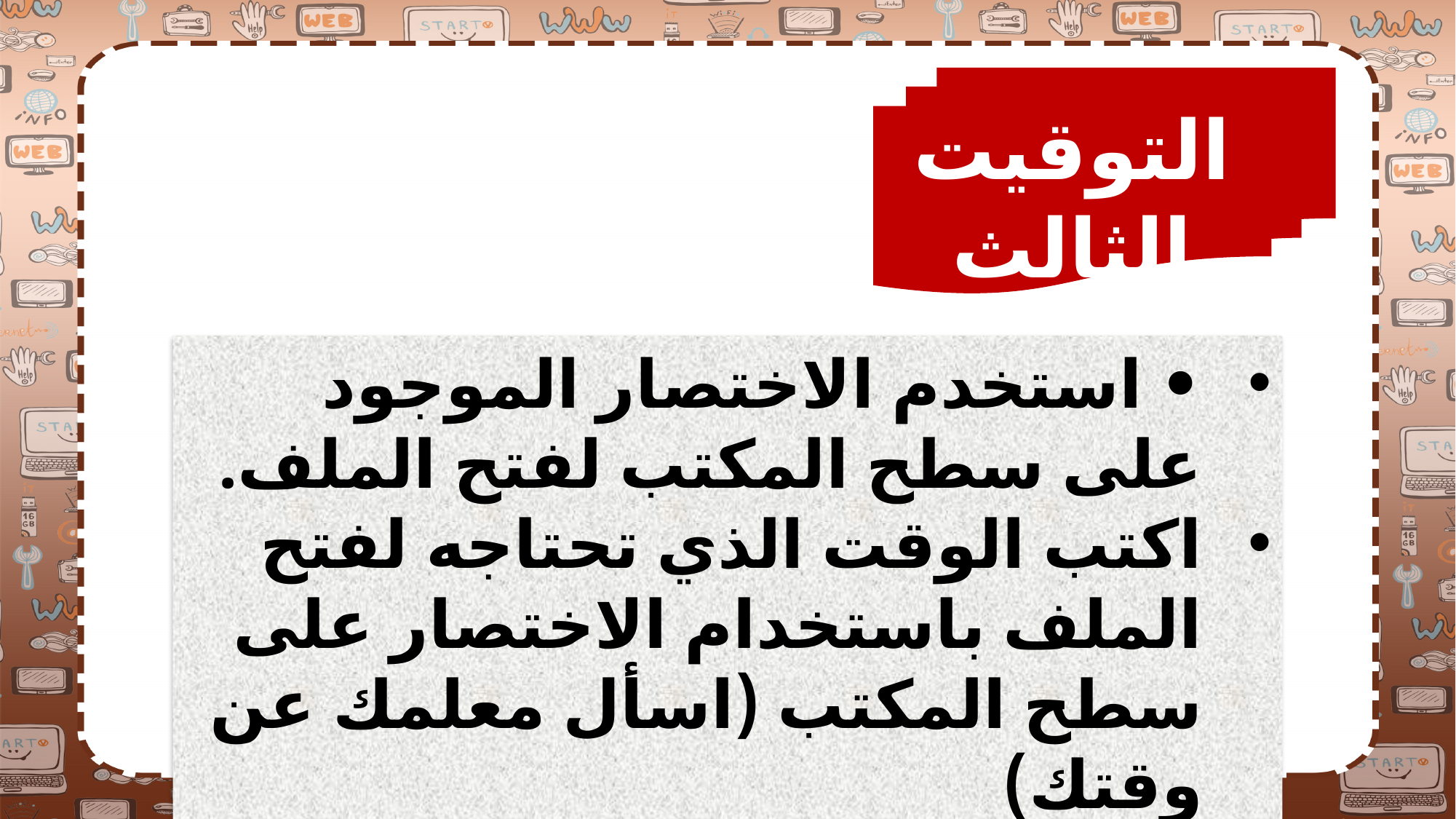

التوقيت الثالث
• استخدم الاختصار الموجود على سطح المكتب لفتح الملف.
اكتب الوقت الذي تحتاجه لفتح الملف باستخدام الاختصار على سطح المكتب (اسأل معلمك عن وقتك)